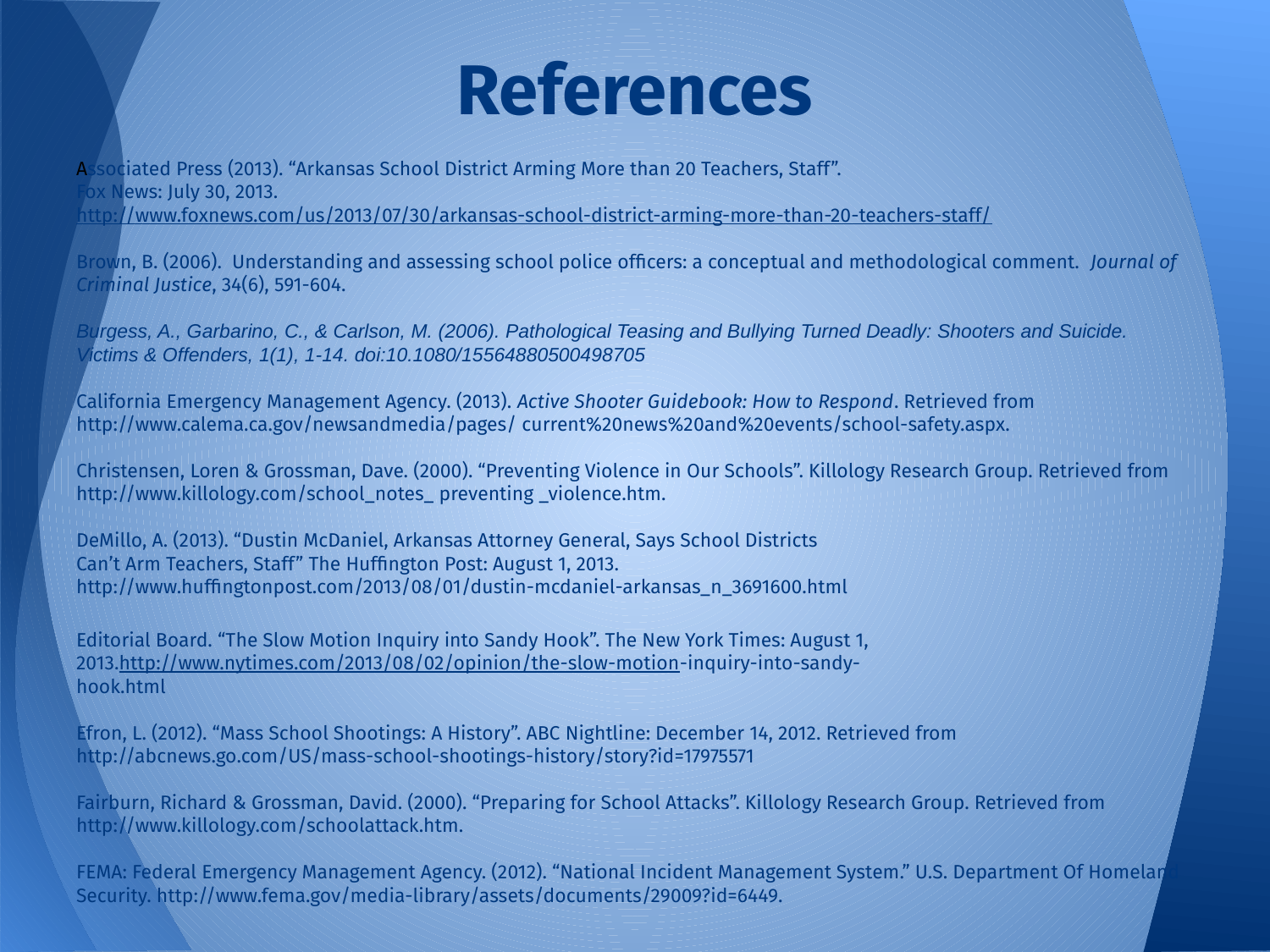

# References
Associated Press (2013). “Arkansas School District Arming More than 20 Teachers, Staff”.
Fox News: July 30, 2013.http://www.foxnews.com/us/2013/07/30/arkansas-school-district-arming-more-than-20-teachers-staff/

Brown, B. (2006).  Understanding and assessing school police officers: a conceptual and methodological comment.  Journal of Criminal Justice, 34(6), 591-604.

Burgess, A., Garbarino, C., & Carlson, M. (2006). Pathological Teasing and Bullying Turned Deadly: Shooters and Suicide. Victims & Offenders, 1(1), 1-14. doi:10.1080/15564880500498705

California Emergency Management Agency. (2013). Active Shooter Guidebook: How to Respond. Retrieved from http://www.calema.ca.gov/newsandmedia/pages/ current%20news%20and%20events/school-safety.aspx.

Christensen, Loren & Grossman, Dave. (2000). “Preventing Violence in Our Schools”. Killology Research Group. Retrieved from http://www.killology.com/school_notes_ preventing _violence.htm.

DeMillo, A. (2013). “Dustin McDaniel, Arkansas Attorney General, Says School Districts
Can’t Arm Teachers, Staff” The Huffington Post: August 1, 2013.
http://www.huffingtonpost.com/2013/08/01/dustin-mcdaniel-arkansas_n_3691600.html

Editorial Board. “The Slow Motion Inquiry into Sandy Hook”. The New York Times: August 1,
2013.http://www.nytimes.com/2013/08/02/opinion/the-slow-motion-inquiry-into-sandy-
hook.html

Efron, L. (2012). “Mass School Shootings: A History”. ABC Nightline: December 14, 2012. Retrieved from http://abcnews.go.com/US/mass-school-shootings-history/story?id=17975571

Fairburn, Richard & Grossman, David. (2000). “Preparing for School Attacks”. Killology Research Group. Retrieved from http://www.killology.com/schoolattack.htm.

FEMA: Federal Emergency Management Agency. (2012). “National Incident Management System.” U.S. Department Of Homeland Security. http://www.fema.gov/media-library/assets/documents/29009?id=6449.